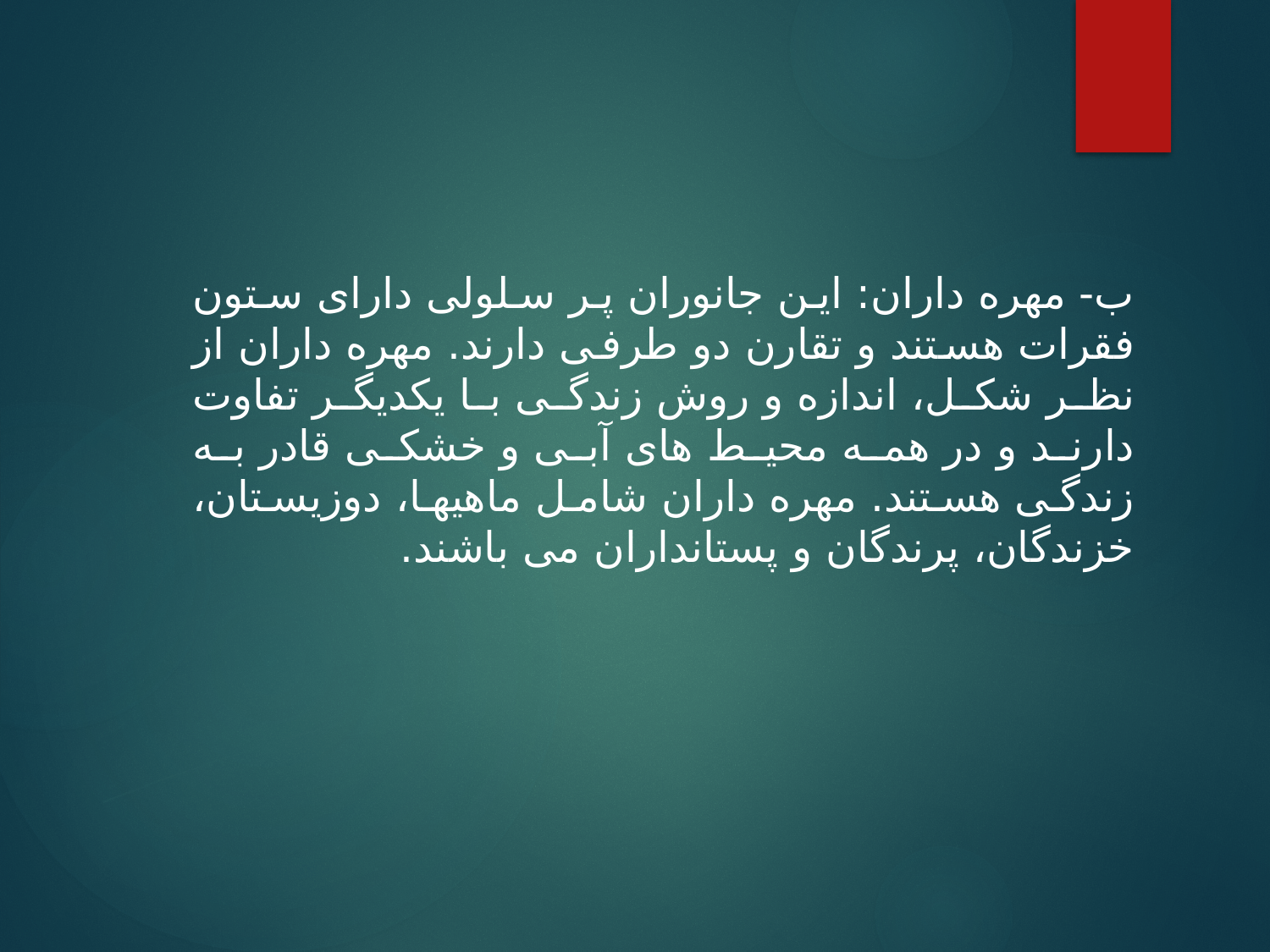

ب- مهره داران: این جانوران پر سلولی دارای ستون فقرات هستند و تقارن دو طرفی دارند. مهره داران از نظر شکل، اندازه و روش زندگی با یکدیگر تفاوت دارند و در همه محیط های آبی و خشکی قادر به زندگی هستند. مهره داران شامل ماهیها، دوزیستان، خزندگان، پرندگان و پستانداران می باشند.